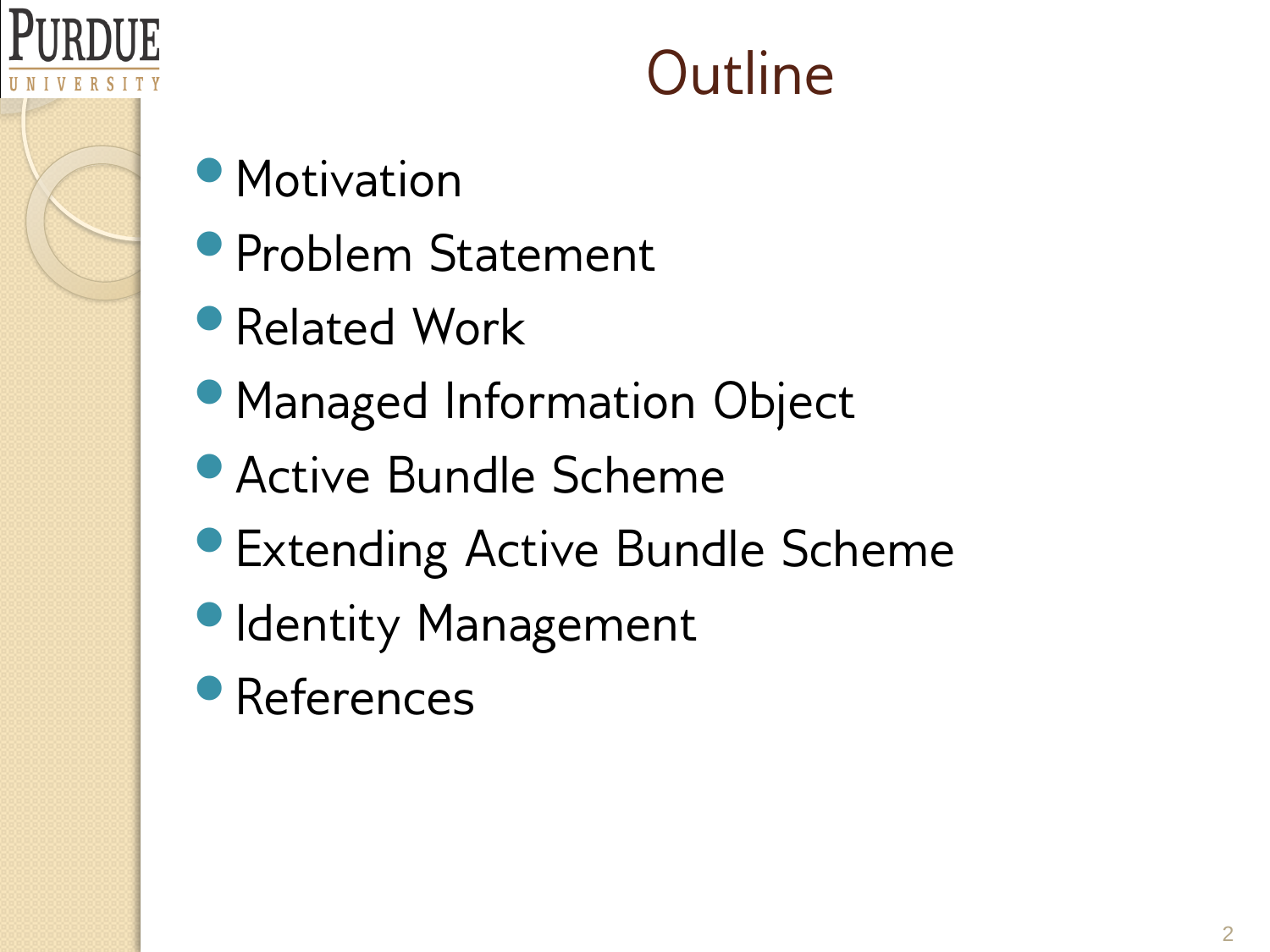

# Outline
Motivation
Problem Statement
Related Work
Managed Information Object
Active Bundle Scheme
Extending Active Bundle Scheme
Identity Management
References
2